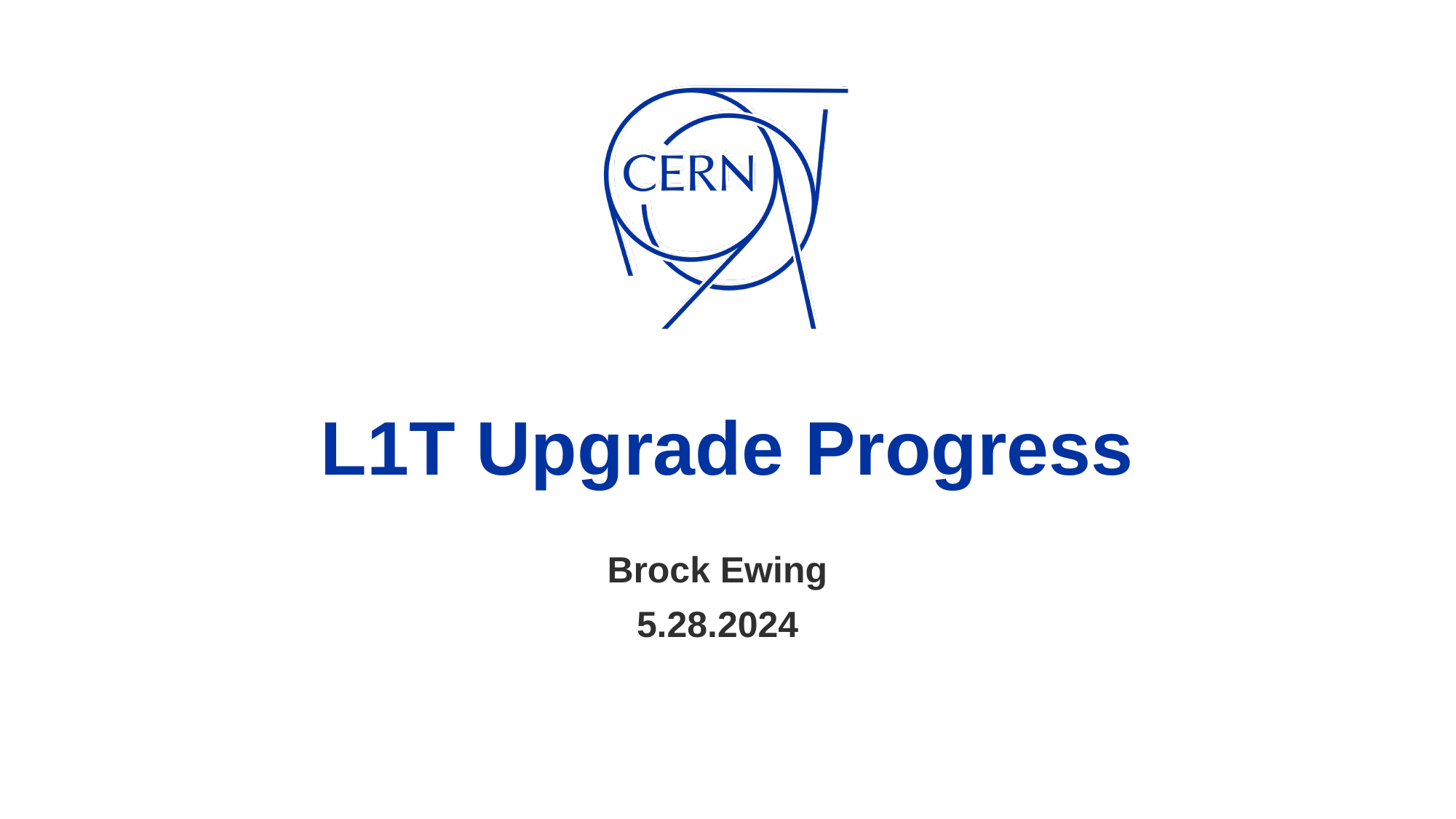

# L1T Upgrade Progress
Brock Ewing
5.28.2024